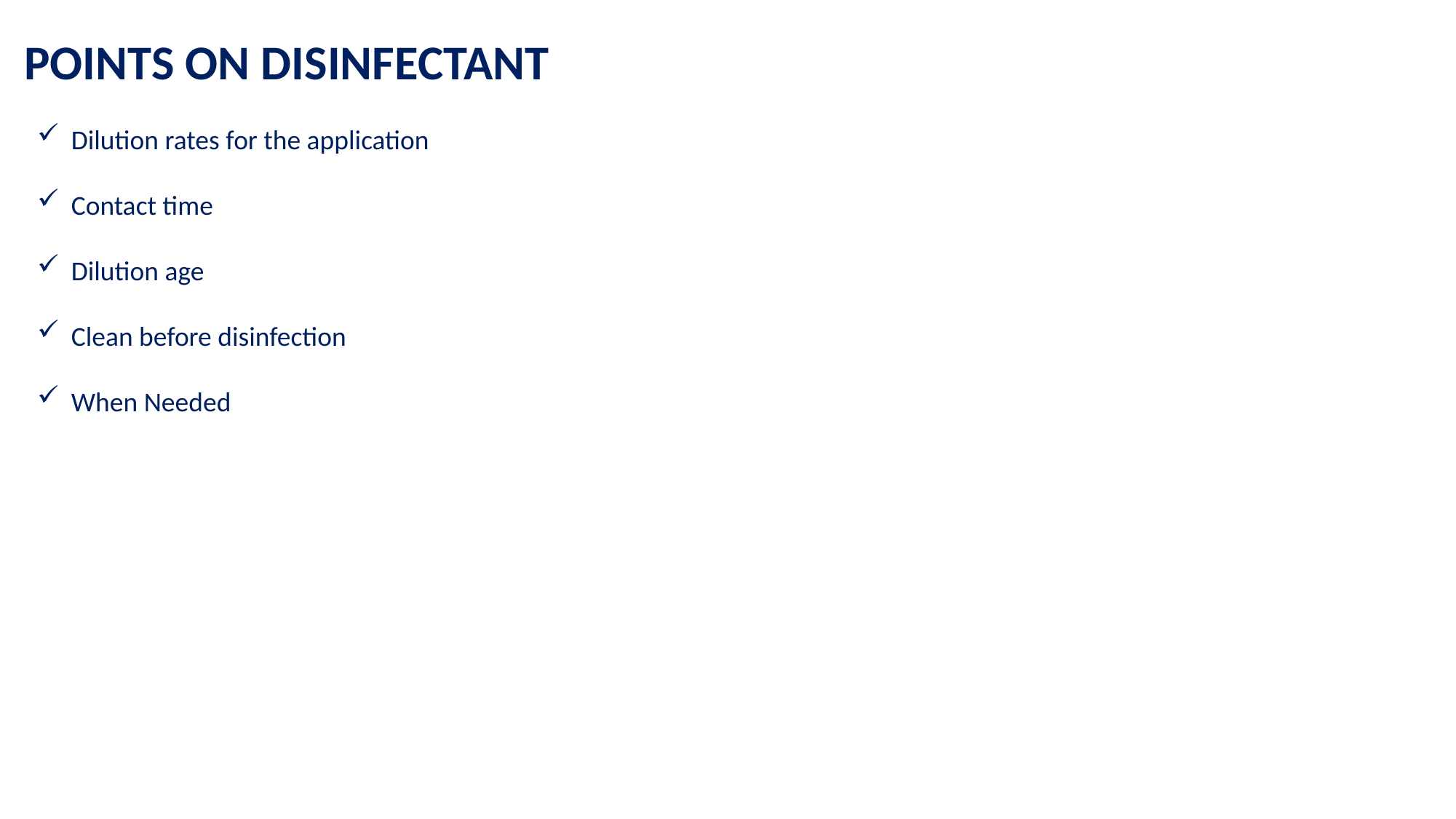

POINTS ON DISINFECTANT
Dilution rates for the application

Contact time

Dilution age

Clean before disinfection

When Needed